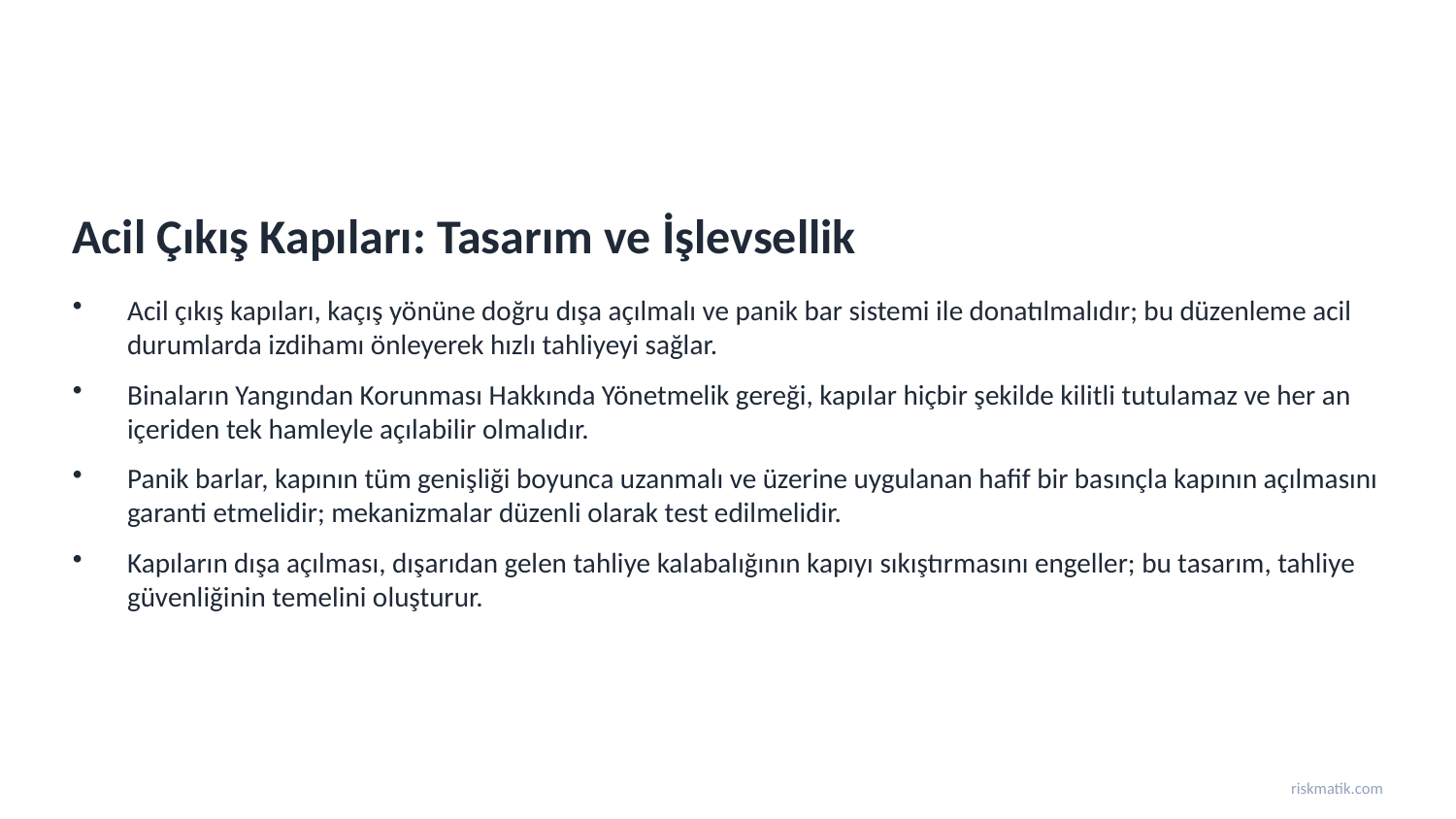

Acil Çıkış Kapıları: Tasarım ve İşlevsellik
Acil çıkış kapıları, kaçış yönüne doğru dışa açılmalı ve panik bar sistemi ile donatılmalıdır; bu düzenleme acil durumlarda izdihamı önleyerek hızlı tahliyeyi sağlar.
Binaların Yangından Korunması Hakkında Yönetmelik gereği, kapılar hiçbir şekilde kilitli tutulamaz ve her an içeriden tek hamleyle açılabilir olmalıdır.
Panik barlar, kapının tüm genişliği boyunca uzanmalı ve üzerine uygulanan hafif bir basınçla kapının açılmasını garanti etmelidir; mekanizmalar düzenli olarak test edilmelidir.
Kapıların dışa açılması, dışarıdan gelen tahliye kalabalığının kapıyı sıkıştırmasını engeller; bu tasarım, tahliye güvenliğinin temelini oluşturur.
riskmatik.com